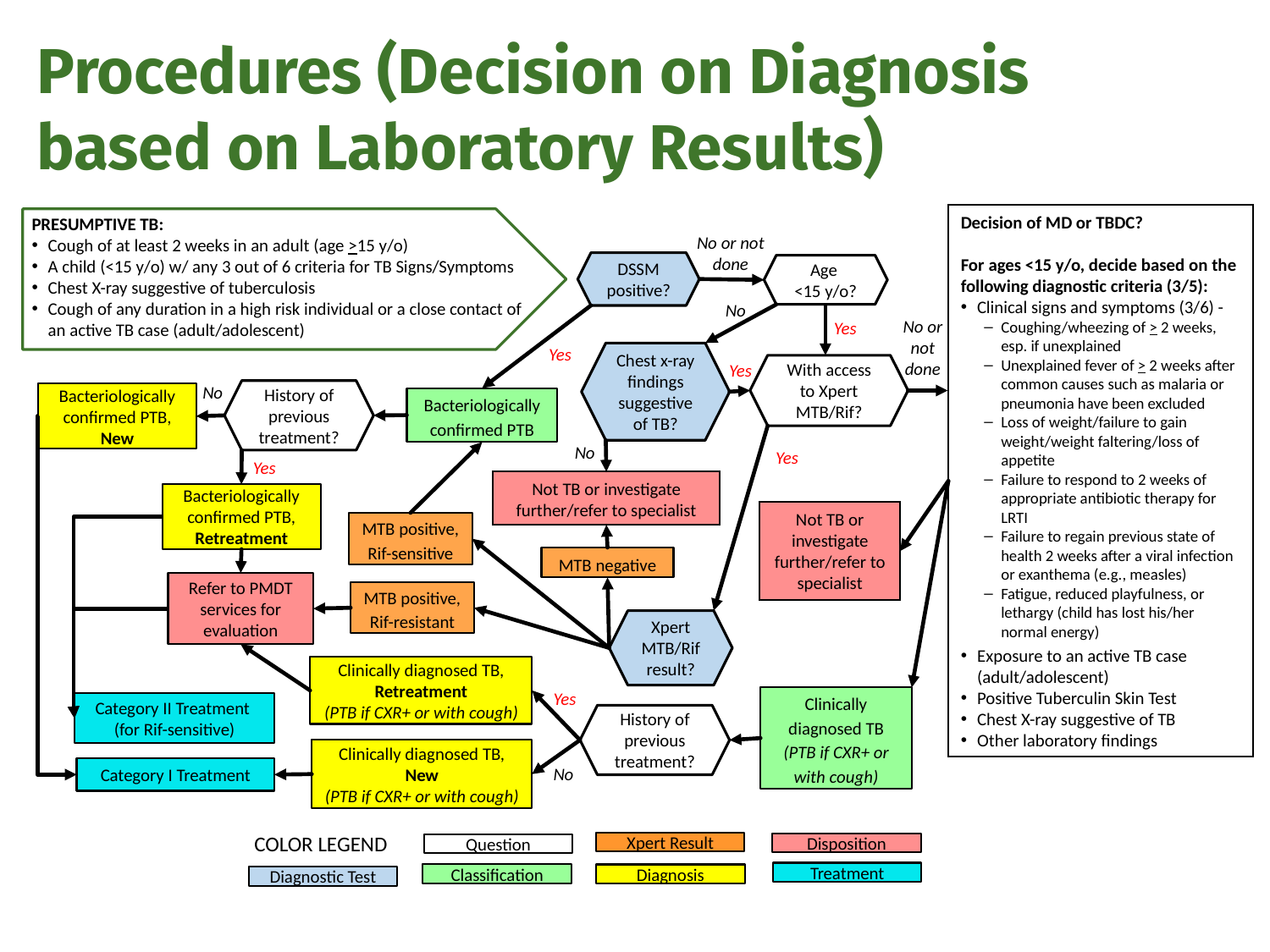

# Procedures (Decision on Diagnosis based on Laboratory Results)
Decision of MD or TBDC?

For ages <15 y/o, decide based on the following diagnostic criteria (3/5):
Clinical signs and symptoms (3/6) -
Coughing/wheezing of > 2 weeks, esp. if unexplained
Unexplained fever of > 2 weeks after common causes such as malaria or pneumonia have been excluded
Loss of weight/failure to gain weight/weight faltering/loss of appetite
Failure to respond to 2 weeks of appropriate antibiotic therapy for LRTI
Failure to regain previous state of health 2 weeks after a viral infection or exanthema (e.g., measles)
Fatigue, reduced playfulness, or lethargy (child has lost his/her normal energy)

Exposure to an active TB case (adult/adolescent)
Positive Tuberculin Skin Test
Chest X-ray suggestive of TB
Other laboratory findings
PRESUMPTIVE TB:
Cough of at least 2 weeks in an adult (age >15 y/o)
A child (<15 y/o) w/ any 3 out of 6 criteria for TB Signs/Symptoms
Chest X-ray suggestive of tuberculosis
Cough of any duration in a high risk individual or a close contact of an active TB case (adult/adolescent)

No or not done
DSSM positive?
Age
<15 y/o?
No
No or not done
Yes
Yes
Chest x-ray findings suggestive of TB?
Yes
With access to Xpert MTB/Rif?
No
History of previous treatment?
Bacteriologically confirmed PTB, New
Bacteriologically confirmed PTB
No
Yes
Yes
Not TB or investigate further/refer to specialist
Bacteriologically confirmed PTB, Retreatment
Not TB or investigate further/refer to specialist
MTB positive, Rif-sensitive
MTB negative
Refer to PMDT services for evaluation
MTB positive, Rif-resistant
Xpert MTB/Rif result?
Clinically diagnosed TB, Retreatment
(PTB if CXR+ or with cough)
Yes
Clinically diagnosed TB (PTB if CXR+ or with cough)
Category II Treatment
(for Rif-sensitive)
History of previous treatment?
Clinically diagnosed TB, New
(PTB if CXR+ or with cough)
No
Category I Treatment
COLOR LEGEND
Xpert Result
Disposition
Question
Treatment
Classification
Diagnosis
Diagnostic Test